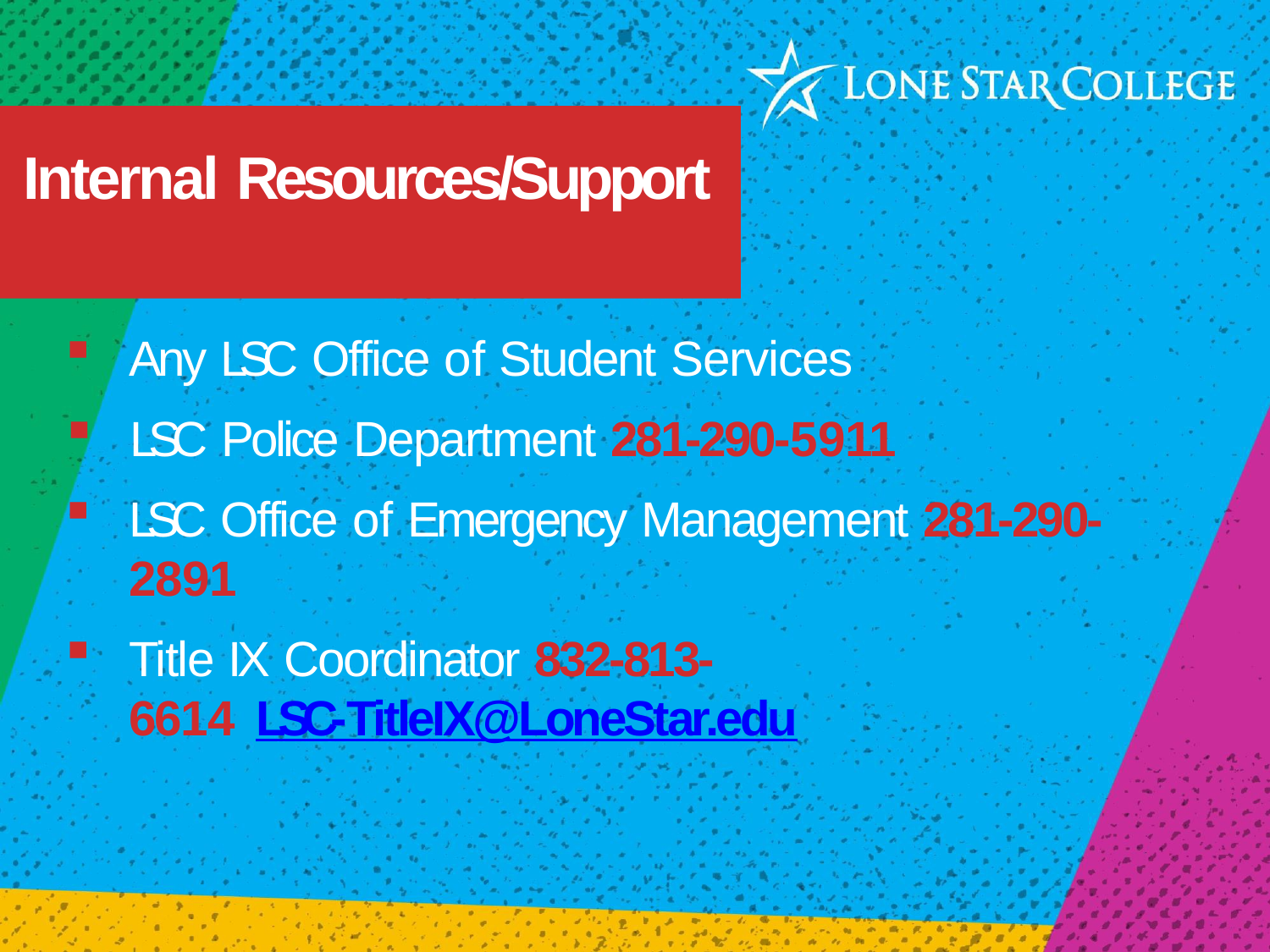

# Internal Resources/Support
Any LSC Office of Student Services
LSC Police Department 281-290-5911
LSC Office of Emergency Management 281-290-2891
Title IX Coordinator 832-813-6614 	LSC-TitleIX@LoneStar.edu